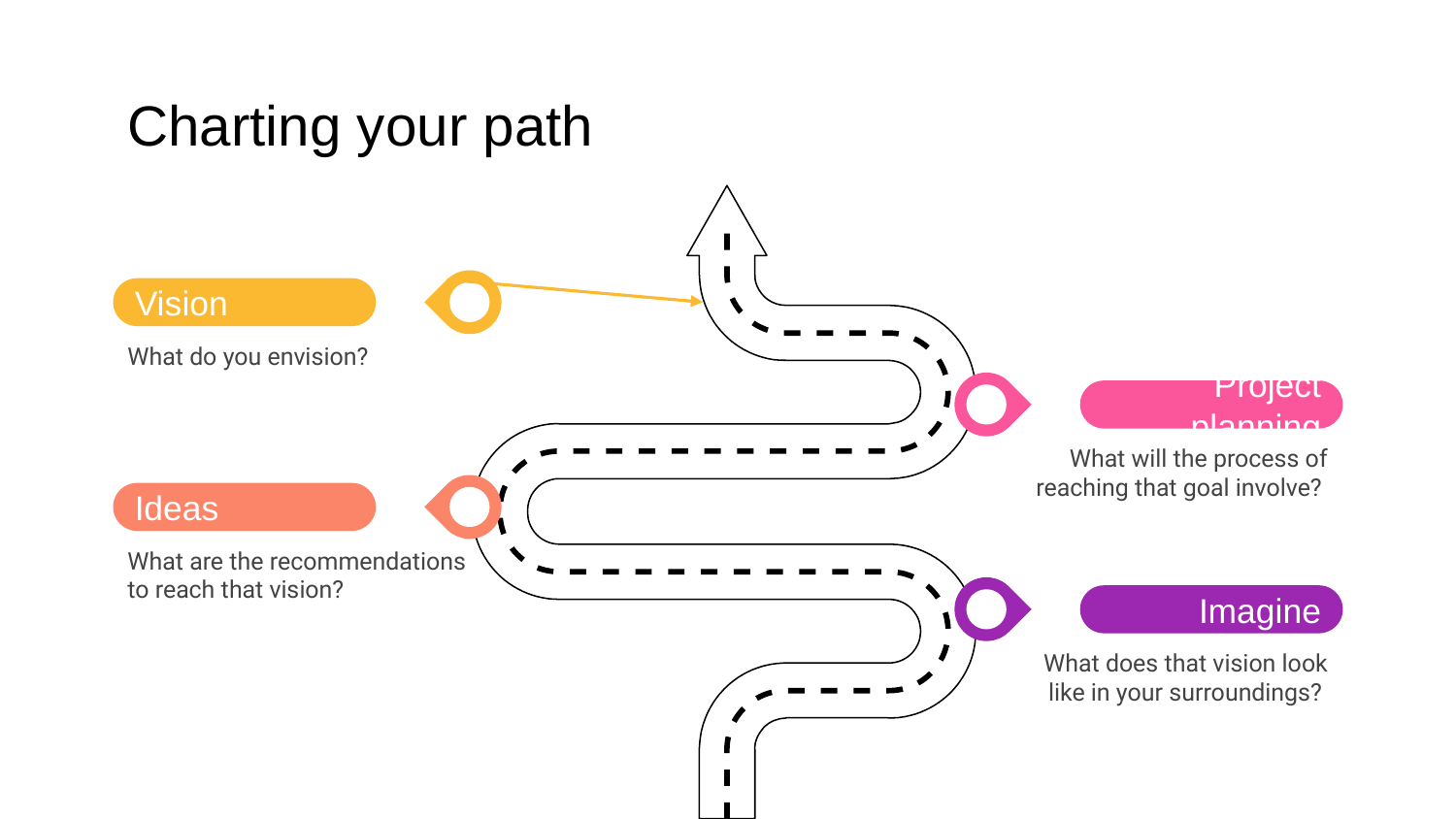

# Charting your path

Vision
What do you envision?

Project planning
What will the process of reaching that goal involve?

Ideas
What are the recommendations to reach that vision?

Imagine
What does that vision look like in your surroundings?